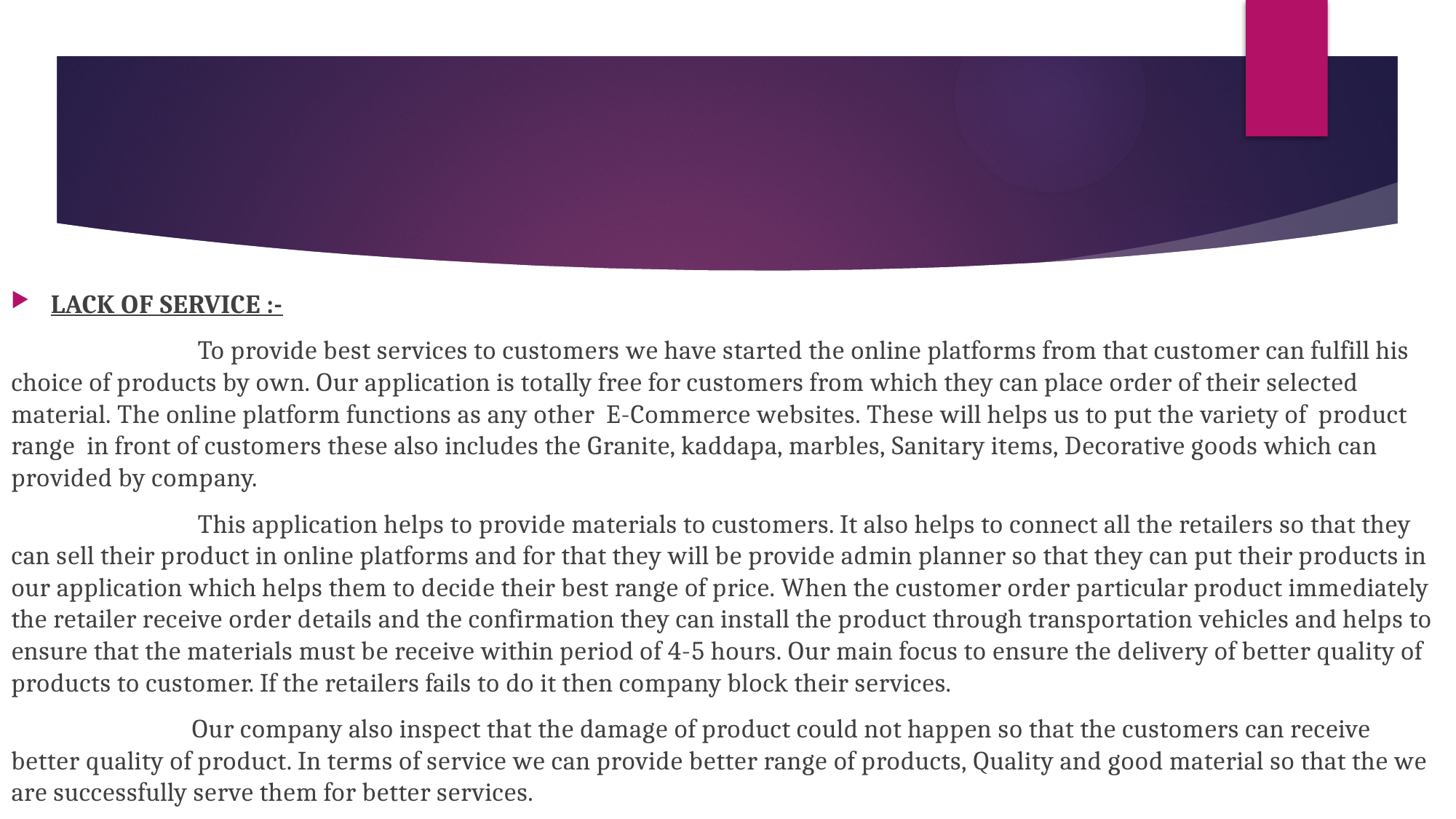

LACK OF SERVICE :-
                                To provide best services to customers we have started the online platforms from that customer can fulfill his choice of products by own. Our application is totally free for customers from which they can place order of their selected material. The online platform functions as any other  E-Commerce websites. These will helps us to put the variety of  product range  in front of customers these also includes the Granite, kaddapa, marbles, Sanitary items, Decorative goods which can provided by company.
                                This application helps to provide materials to customers. It also helps to connect all the retailers so that they can sell their product in online platforms and for that they will be provide admin planner so that they can put their products in our application which helps them to decide their best range of price. When the customer order particular product immediately the retailer receive order details and the confirmation they can install the product through transportation vehicles and helps to ensure that the materials must be receive within period of 4-5 hours. Our main focus to ensure the delivery of better quality of products to customer. If the retailers fails to do it then company block their services.
                               Our company also inspect that the damage of product could not happen so that the customers can receive better quality of product. In terms of service we can provide better range of products, Quality and good material so that the we are successfully serve them for better services.